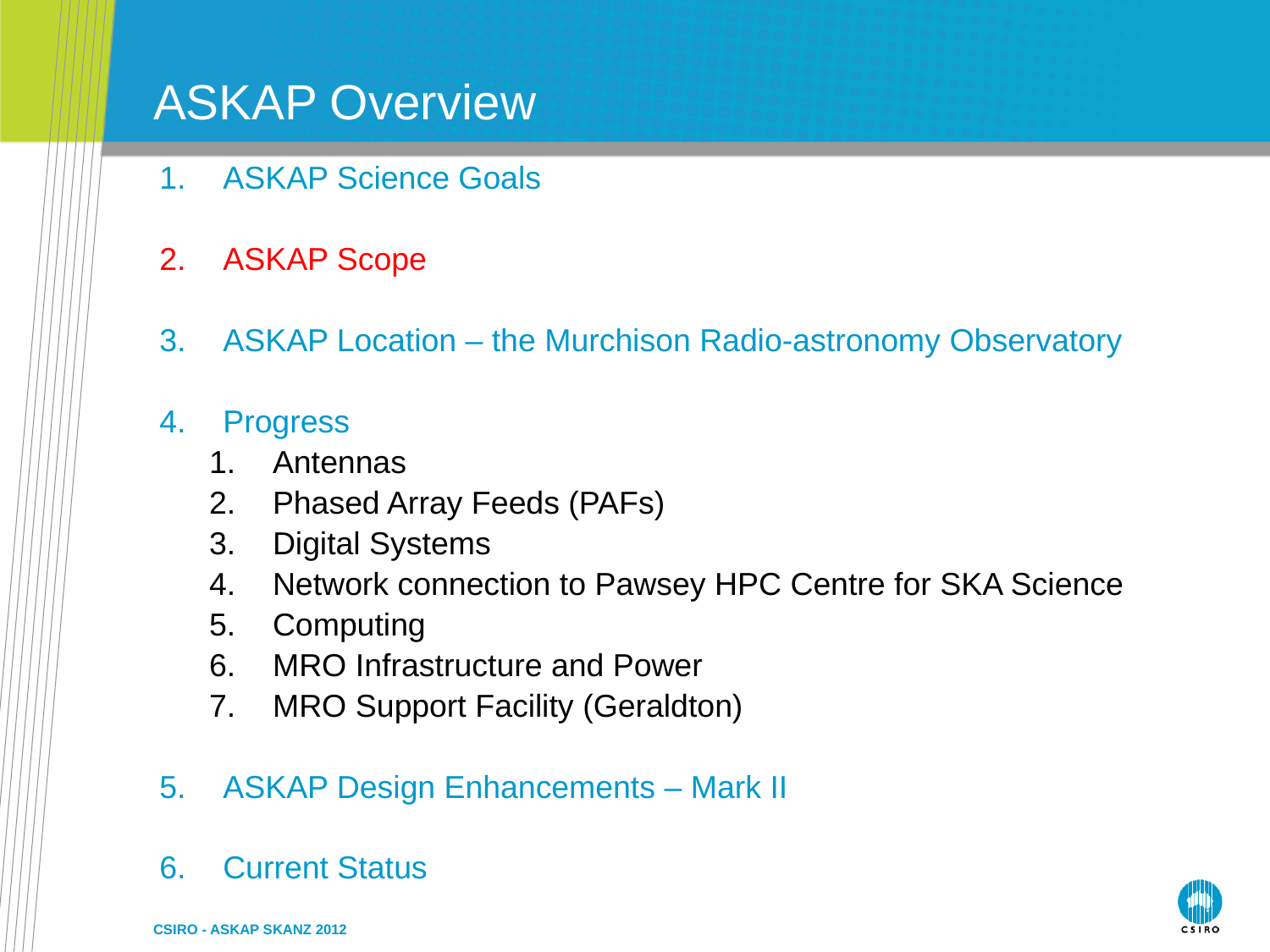

# ASKAP Overview
ASKAP Science Goals

ASKAP Scope

ASKAP Location – the Murchison Radio-astronomy Observatory

Progress
Antennas
Phased Array Feeds (PAFs)
Digital Systems
Network connection to Pawsey HPC Centre for SKA Science
Computing
MRO Infrastructure and Power
MRO Support Facility (Geraldton)

ASKAP Design Enhancements – Mark II

Current Status

CSIRO - ASKAP SKANZ 2012